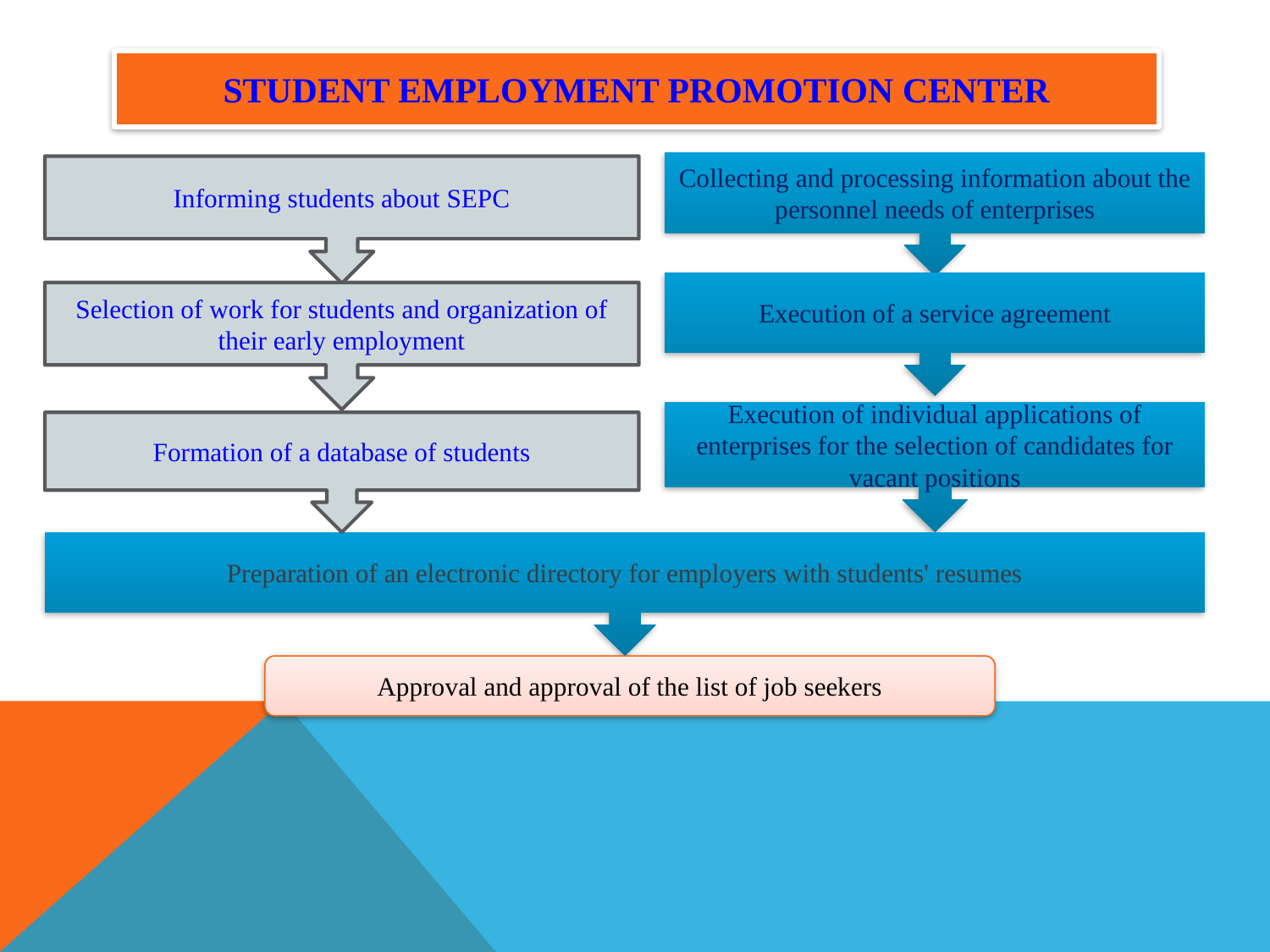

# STUDENT EMPLOYMENT PROMOTION CENTER
Collecting and processing information about the personnel needs of enterprises
Informing students about SEPC
Execution of a service agreement
Selection of work for students and organization of their early employment
Execution of individual applications of enterprises for the selection of candidates for vacant positions
Formation of a database of students
Preparation of an electronic directory for employers with students' resumes
Approval and approval of the list of job seekers